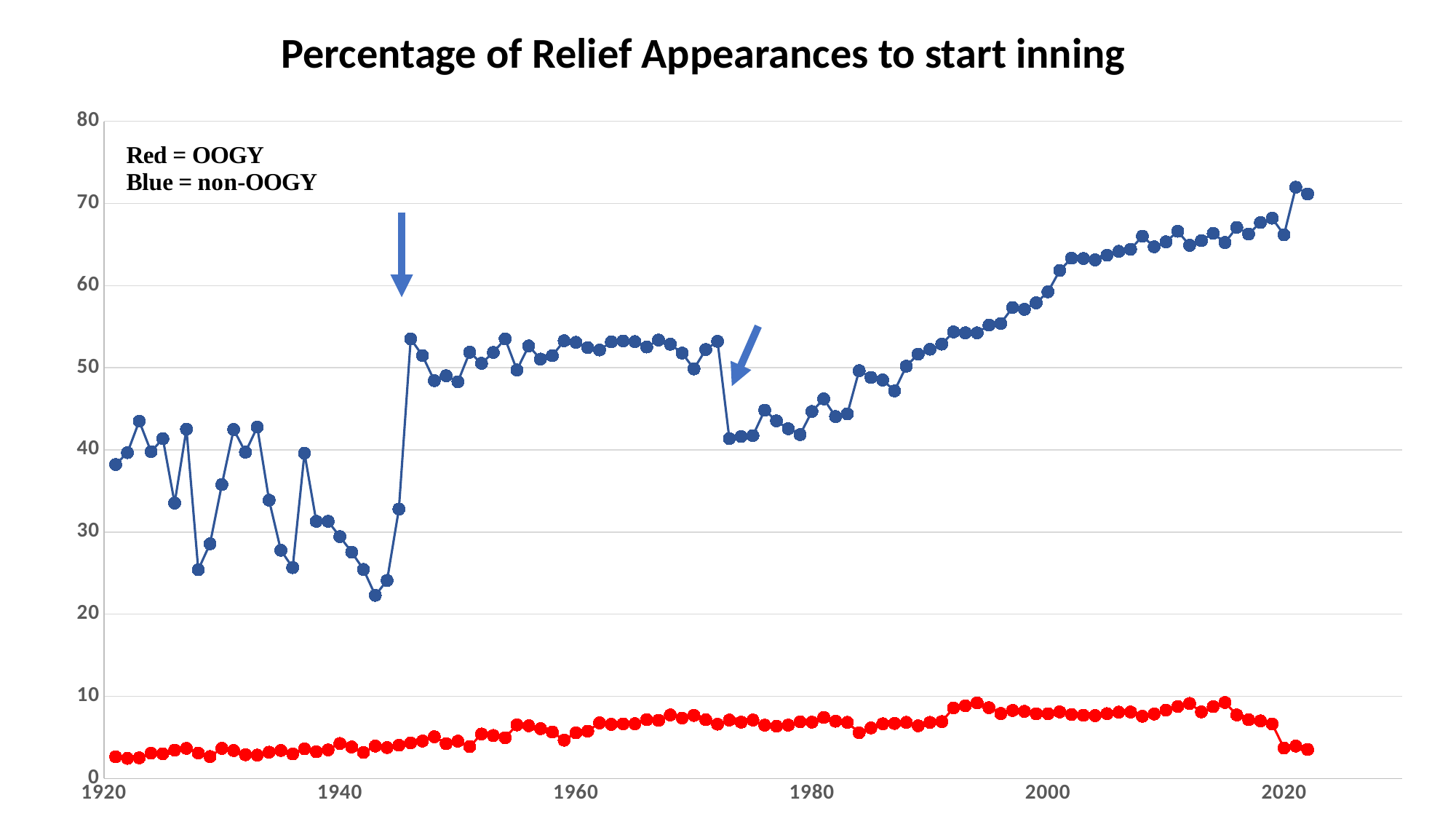

Percentage of Relief Appearances to start inning

### Chart

| Category |  |  |
|---|---|---|